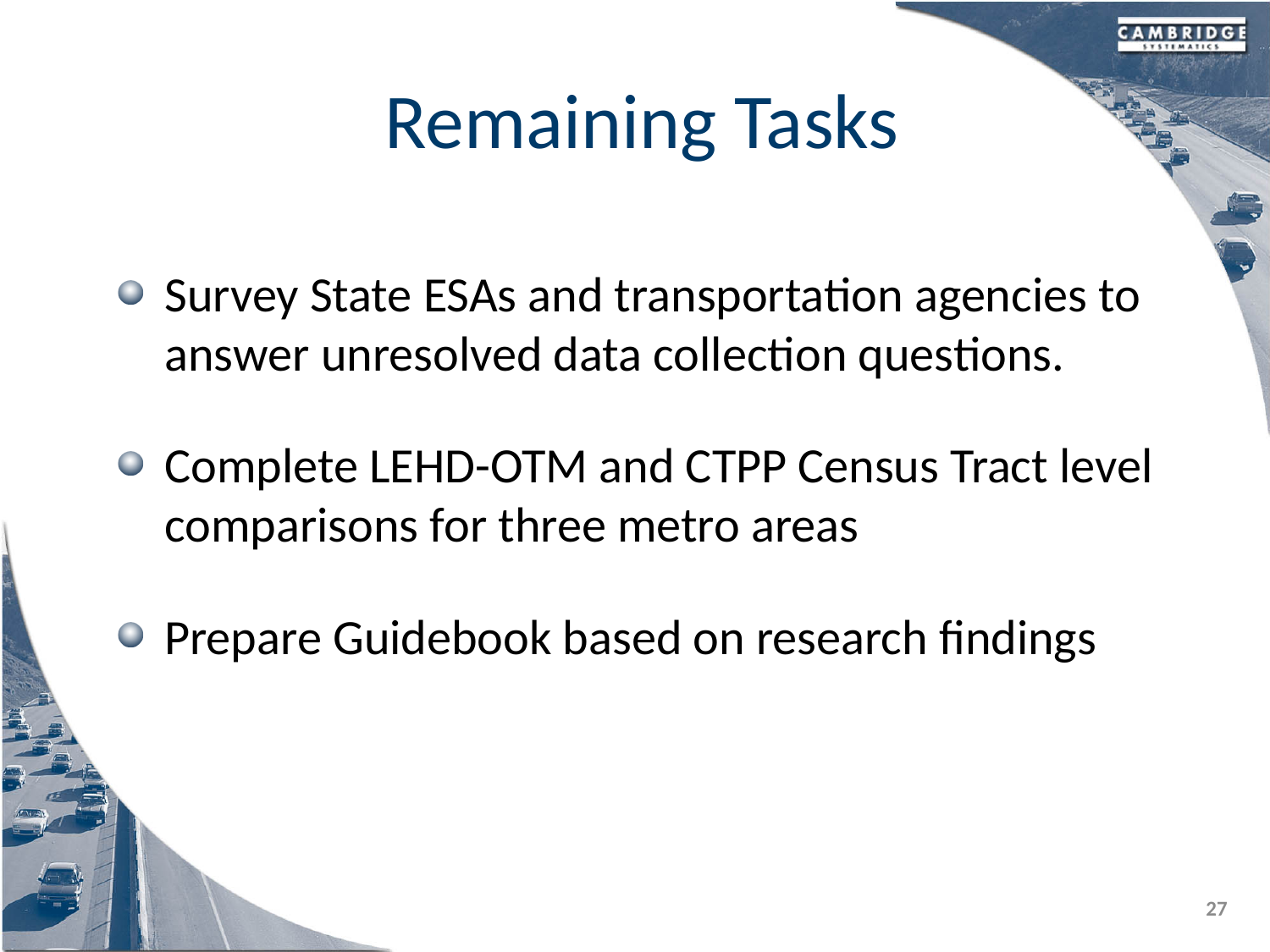

# Remaining Tasks
Survey State ESAs and transportation agencies to answer unresolved data collection questions.
Complete LEHD-OTM and CTPP Census Tract level comparisons for three metro areas
Prepare Guidebook based on research findings
27